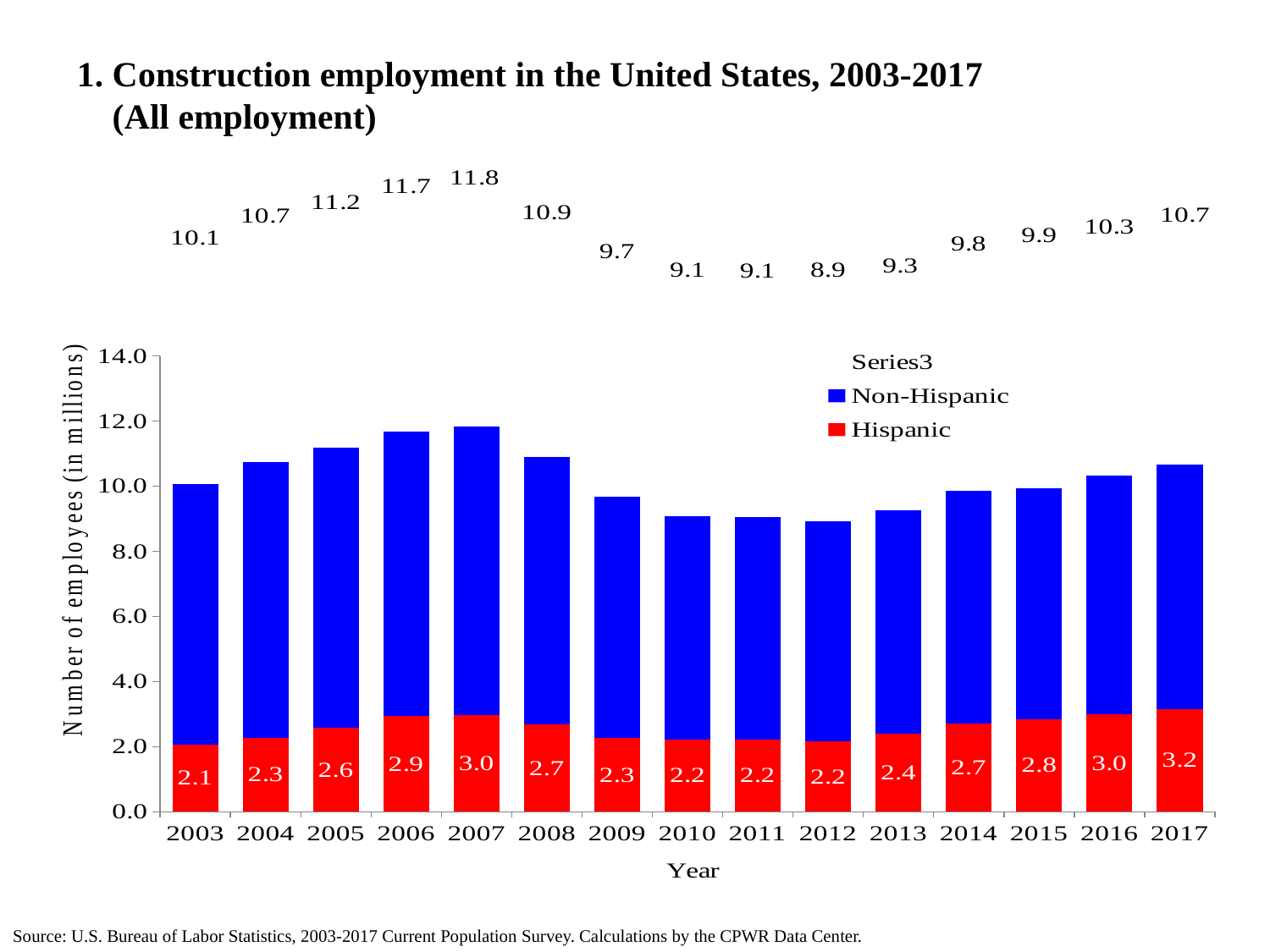

# 1. Construction employment in the United States, 2003-2017 (All employment)

### Chart

| Category | Hispanic | Non-Hispanic |  |
|---|---|---|---|
| 2003 | 2.070459 | 7.995822 | 10.066 |
| 2004 | 2.280081 | 8.46129 | 10.741 |
| 2005 | 2.577331 | 8.600405 | 11.177 |
| 2006 | 2.946457 | 8.74149 | 11.687 |
| 2007 | 2.979656 | 8.866524 | 11.846 |
| 2008 | 2.688142 | 8.204575 | 10.893 |
| 2009 | 2.260338 | 7.430144 | 9.69 |
| 2010 | 2.224945 | 6.867774 | 9.093 |
| 2011 | 2.225989 | 6.831073 | 9.057 |
| 2012 | 2.160901 | 6.755461 | 8.916 |
| 2013 | 2.392796 | 6.86436 | 9.257 |
| 2014 | 2.7052 | 7.143373 | 9.849 |
| 2015 | 2.846276 | 7.091415 | 9.938 |
| 2016 | 2.992 | 7.339 | 10.33 |
| 2017 | 3.167 | 7.498 | 10.656 |
Source: U.S. Bureau of Labor Statistics, 2003-2017 Current Population Survey. Calculations by the CPWR Data Center.